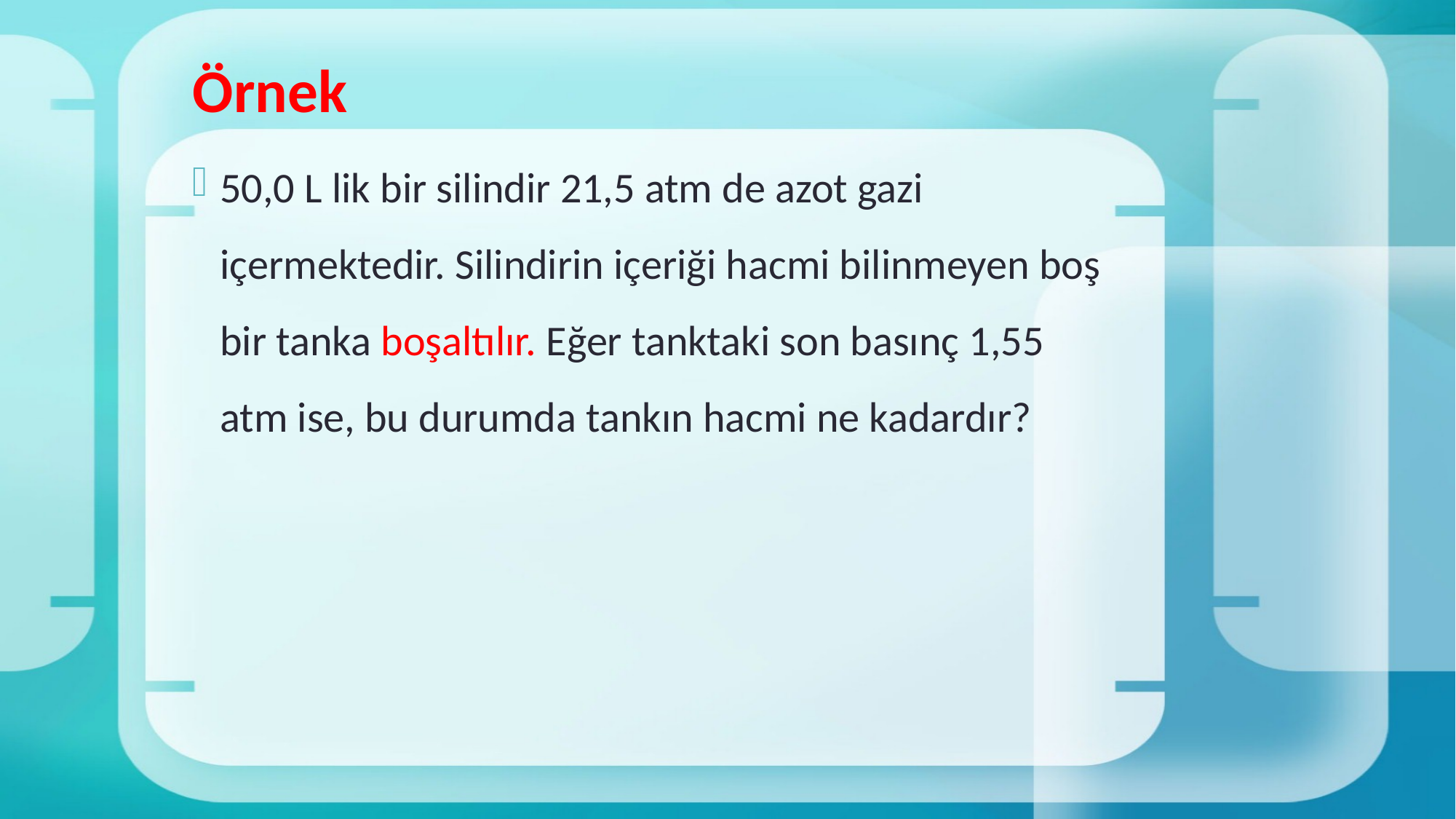

# Örnek
50,0 L lik bir silindir 21,5 atm de azot gazi içermektedir. Silindirin içeriği hacmi bilinmeyen boş bir tanka boşaltılır. Eğer tanktaki son basınç 1,55 atm ise, bu durumda tankın hacmi ne kadardır?